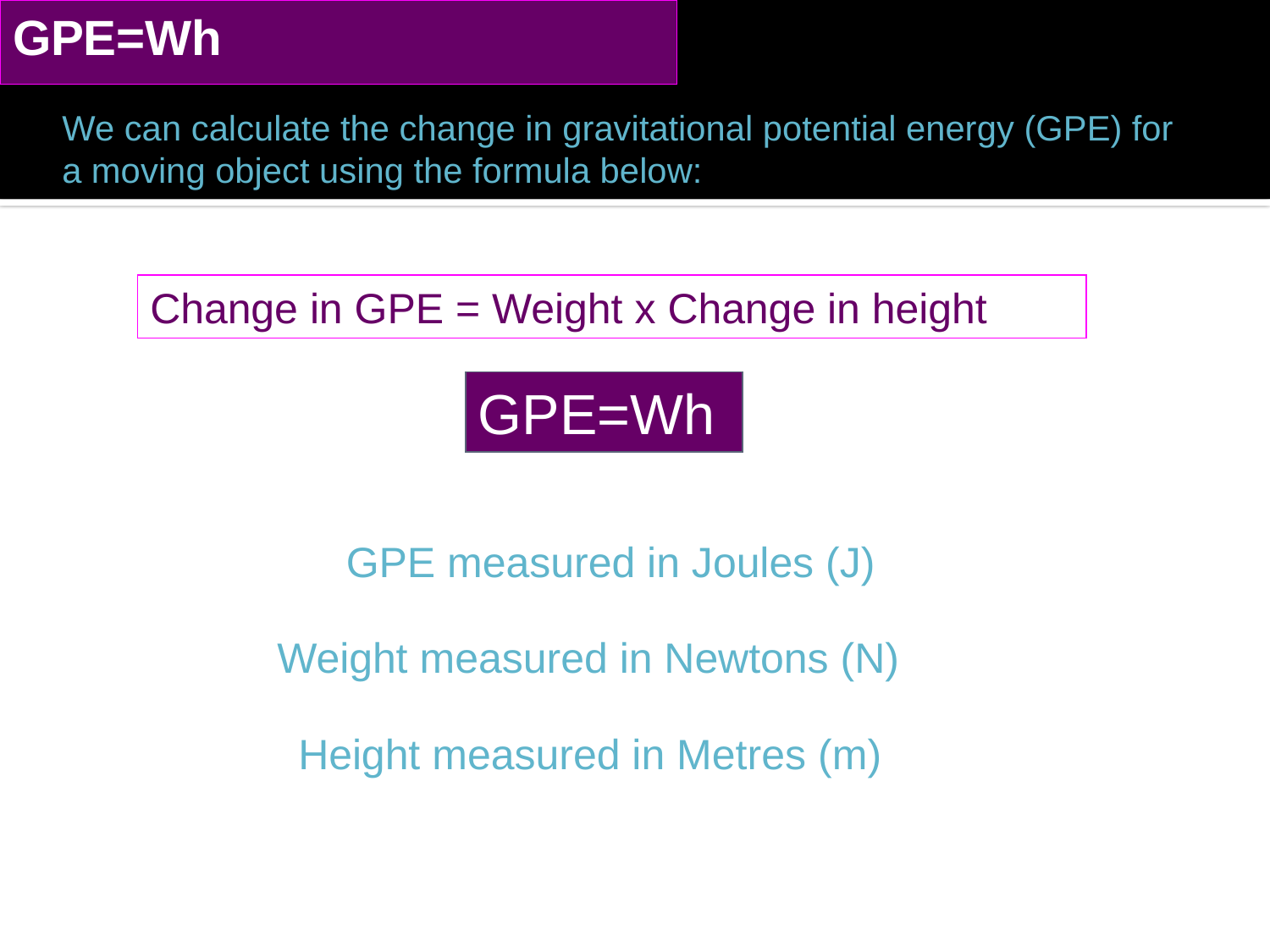

# GPE=Wh
We can calculate the change in gravitational potential energy (GPE) for a moving object using the formula below:
Change in GPE = Weight x Change in height
GPE=Wh
GPE measured in Joules (J)
Weight measured in Newtons (N)
Height measured in Metres (m)